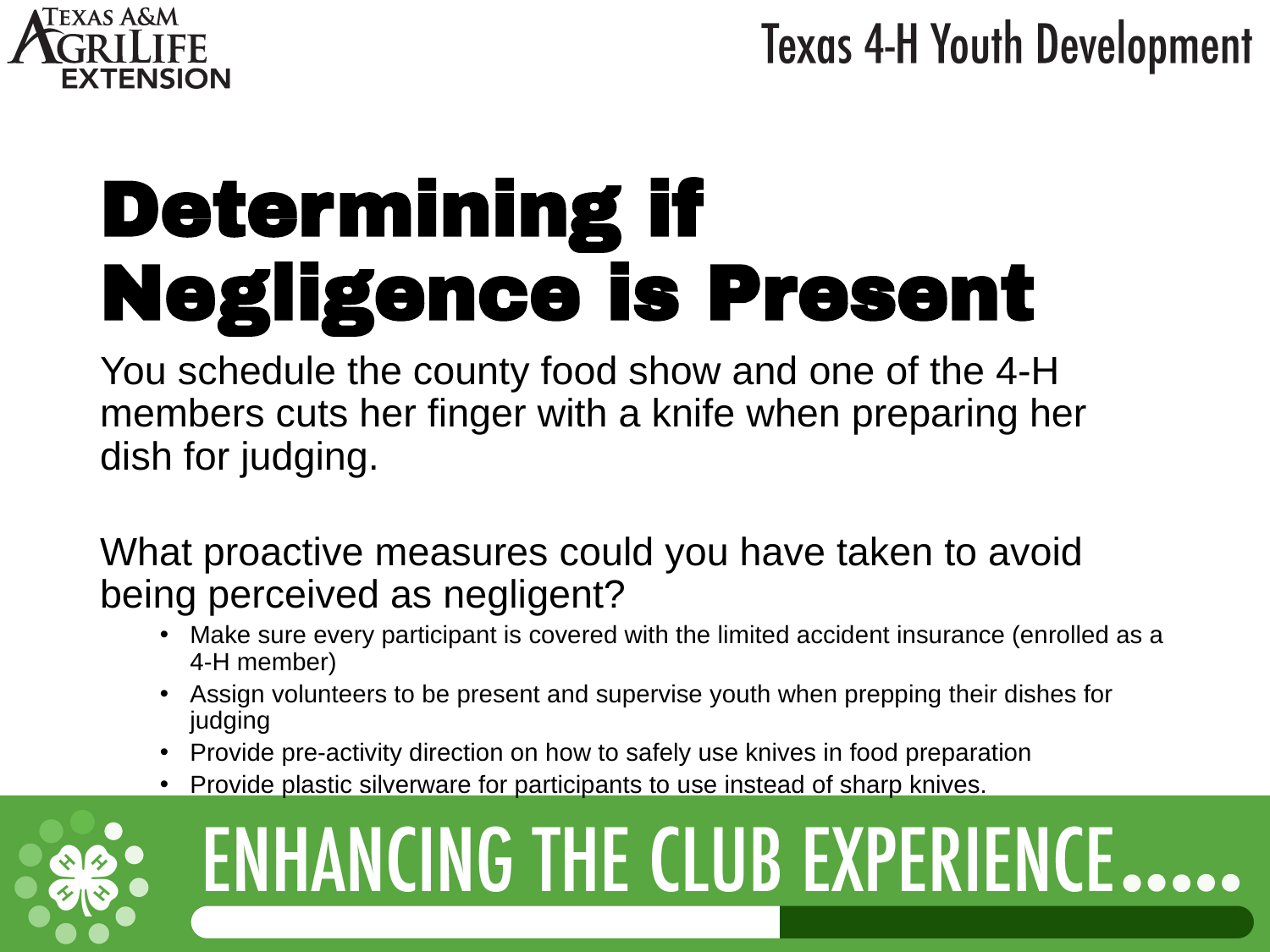

Determining if Negligence is Present
You schedule the county food show and one of the 4-H members cuts her finger with a knife when preparing her dish for judging.
What proactive measures could you have taken to avoid being perceived as negligent?
Make sure every participant is covered with the limited accident insurance (enrolled as a 4-H member)
Assign volunteers to be present and supervise youth when prepping their dishes for judging
Provide pre-activity direction on how to safely use knives in food preparation
Provide plastic silverware for participants to use instead of sharp knives.